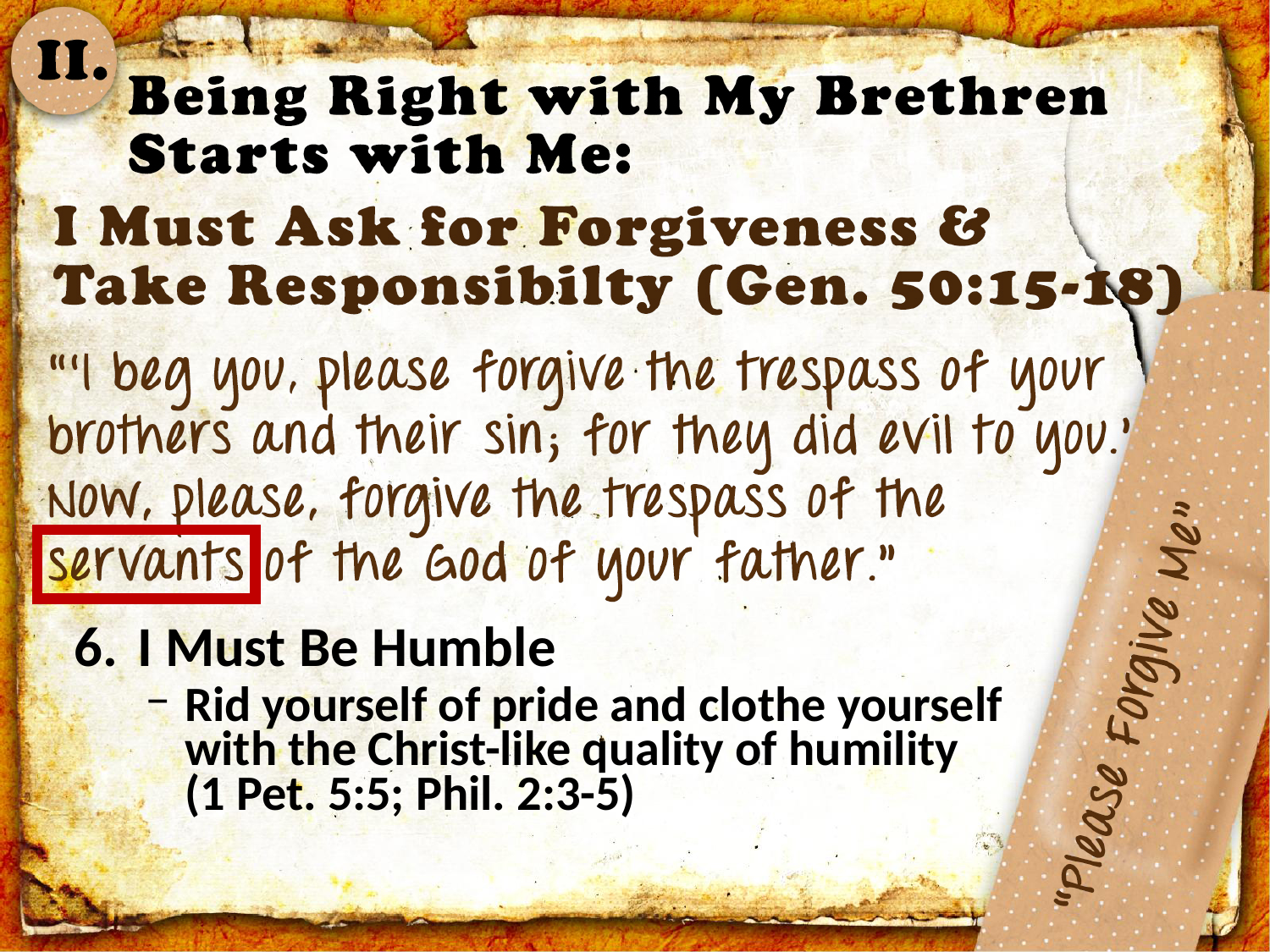

I Must Be Humble
Rid yourself of pride and clothe yourself with the Christ-like quality of humility
(1 Pet. 5:5; Phil. 2:3-5)